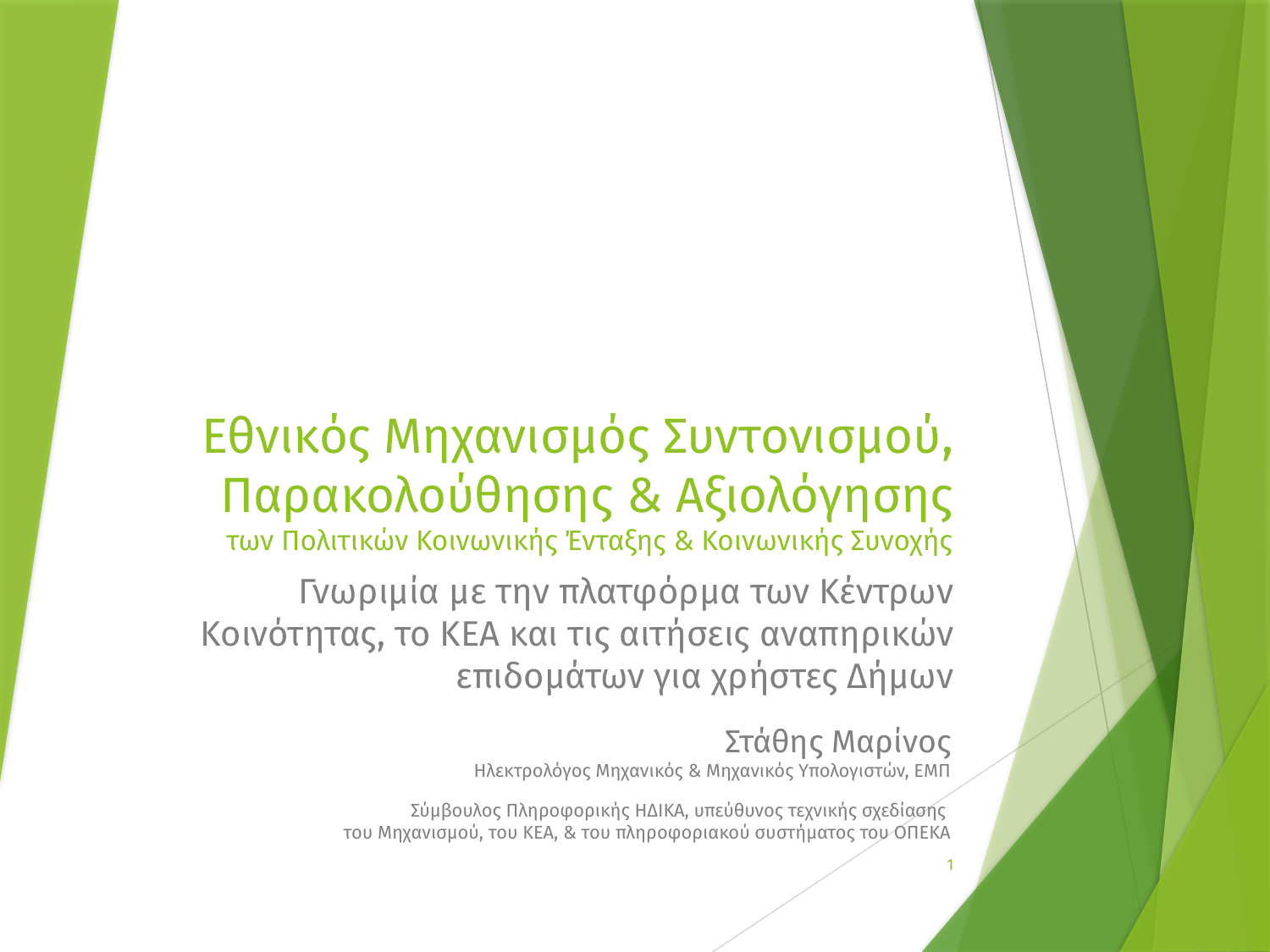

# Εθνικός Μηχανισμός Συντονισμού, Παρακολούθησης & Αξιολόγησης των Πολιτικών Κοινωνικής Ένταξης & Κοινωνικής Συνοχής
Γνωριμία με την πλατφόρμα των Κέντρων Κοινότητας, το ΚΕΑ και τις αιτήσεις αναπηρικών επιδομάτων για χρήστες Δήμων
Στάθης Μαρίνος
Ηλεκτρολόγος Μηχανικός & Μηχανικός Υπολογιστών, ΕΜΠ
Σύμβουλος Πληροφορικής ΗΔΙΚΑ, υπεύθυνος τεχνικής σχεδίασης
του Μηχανισμού, του ΚΕΑ, & του πληροφοριακού συστήματος του ΟΠΕΚΑ
1